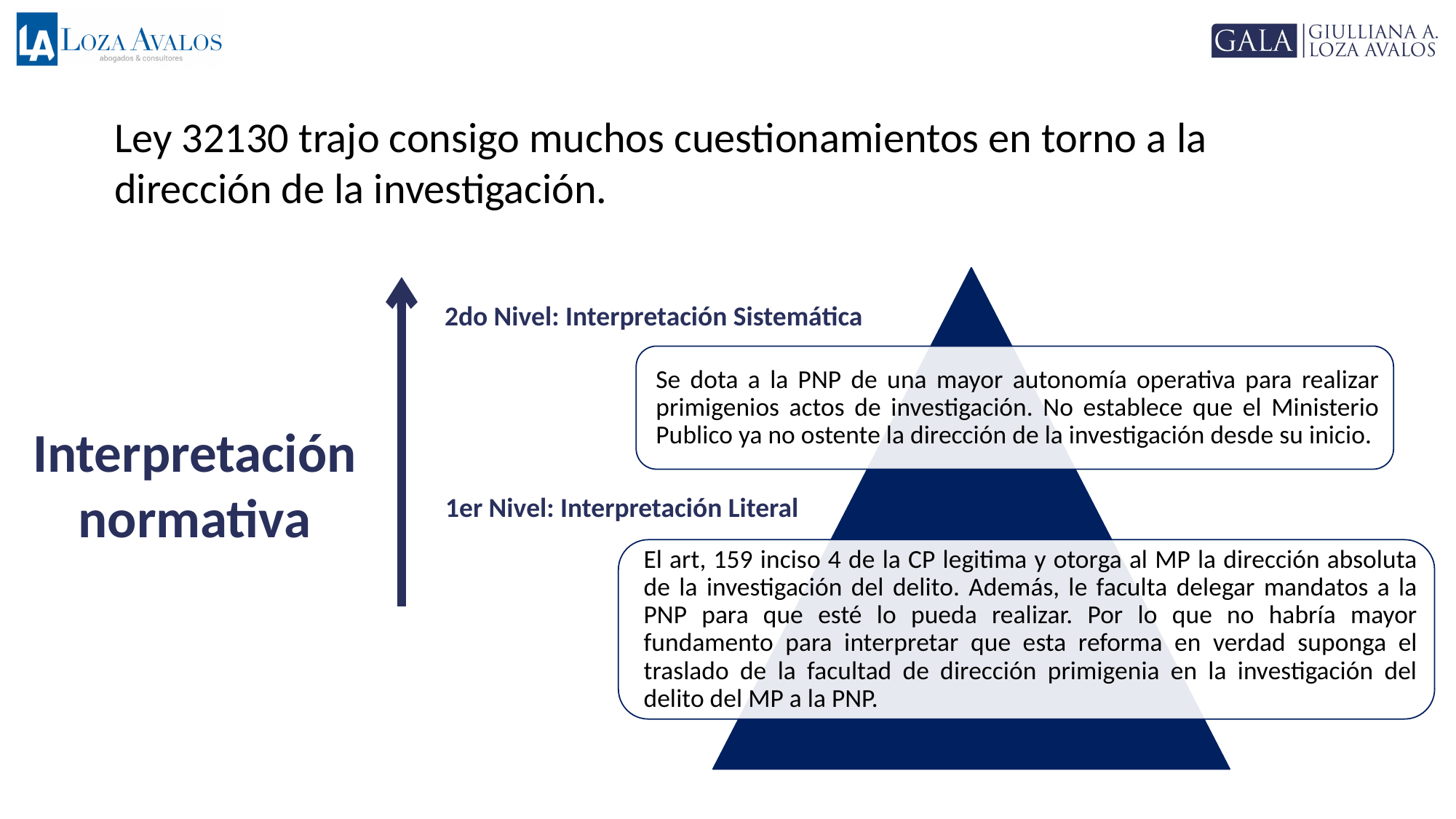

Ley 32130 trajo consigo muchos cuestionamientos en torno a la dirección de la investigación.
El art, 159 inciso 4 de la CP legitima y otorga al MP la dirección absoluta de la investigación del delito. Además, le faculta delegar mandatos a la PNP para que esté lo pueda realizar. Por lo que no habría mayor fundamento para interpretar que esta reforma en verdad suponga el traslado de la facultad de dirección primigenia en la investigación del delito del MP a la PNP.
Se dota a la PNP de una mayor autonomía operativa para realizar primigenios actos de investigación. No establece que el Ministerio Publico ya no ostente la dirección de la investigación desde su inicio.
2do Nivel: Interpretación Sistemática
Interpretación normativa
1er Nivel: Interpretación Literal
7